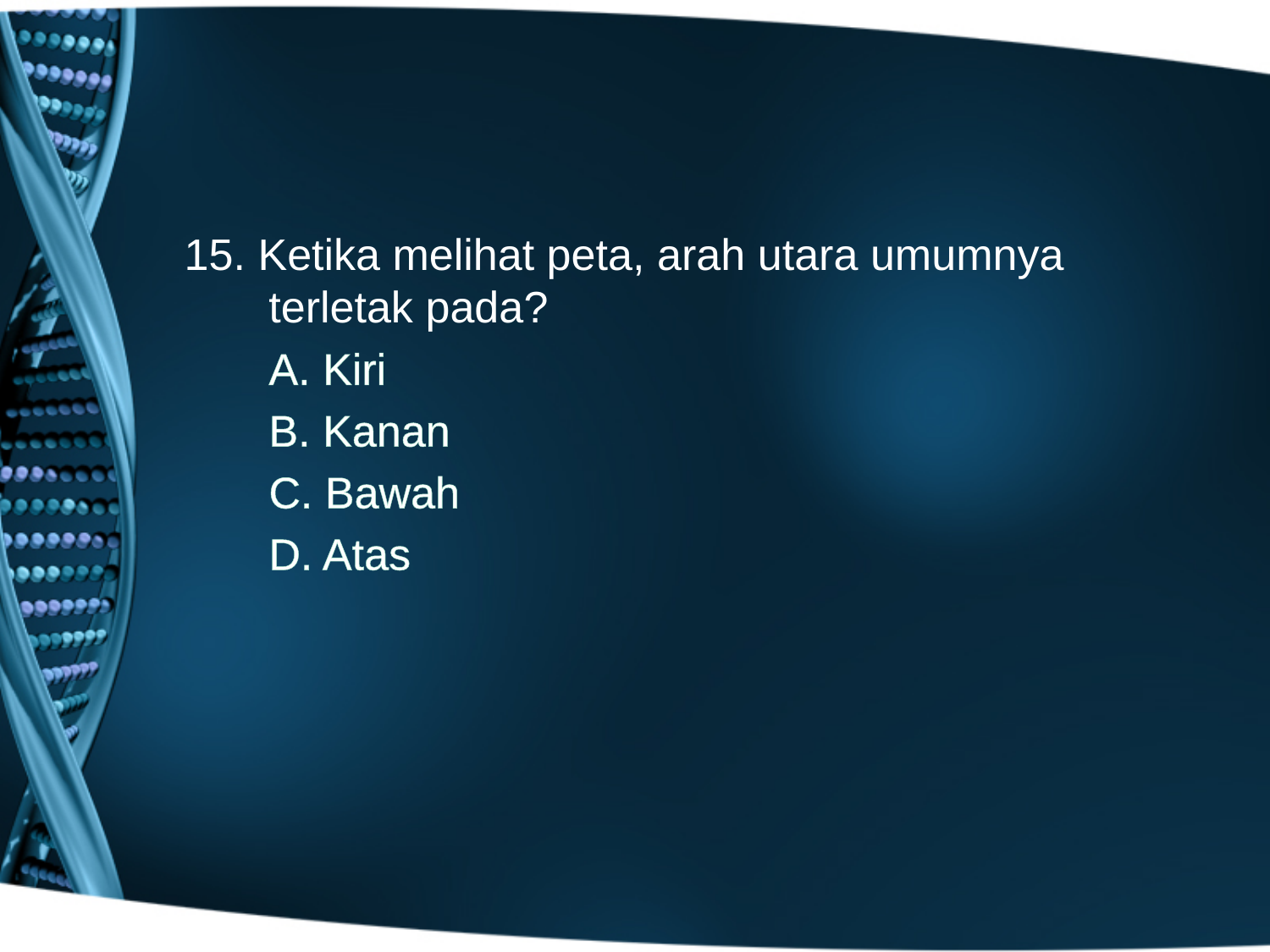

15. Ketika melihat peta, arah utara umumnya terletak pada?
	A. Kiri
	B. Kanan
	C. Bawah
	D. Atas
#